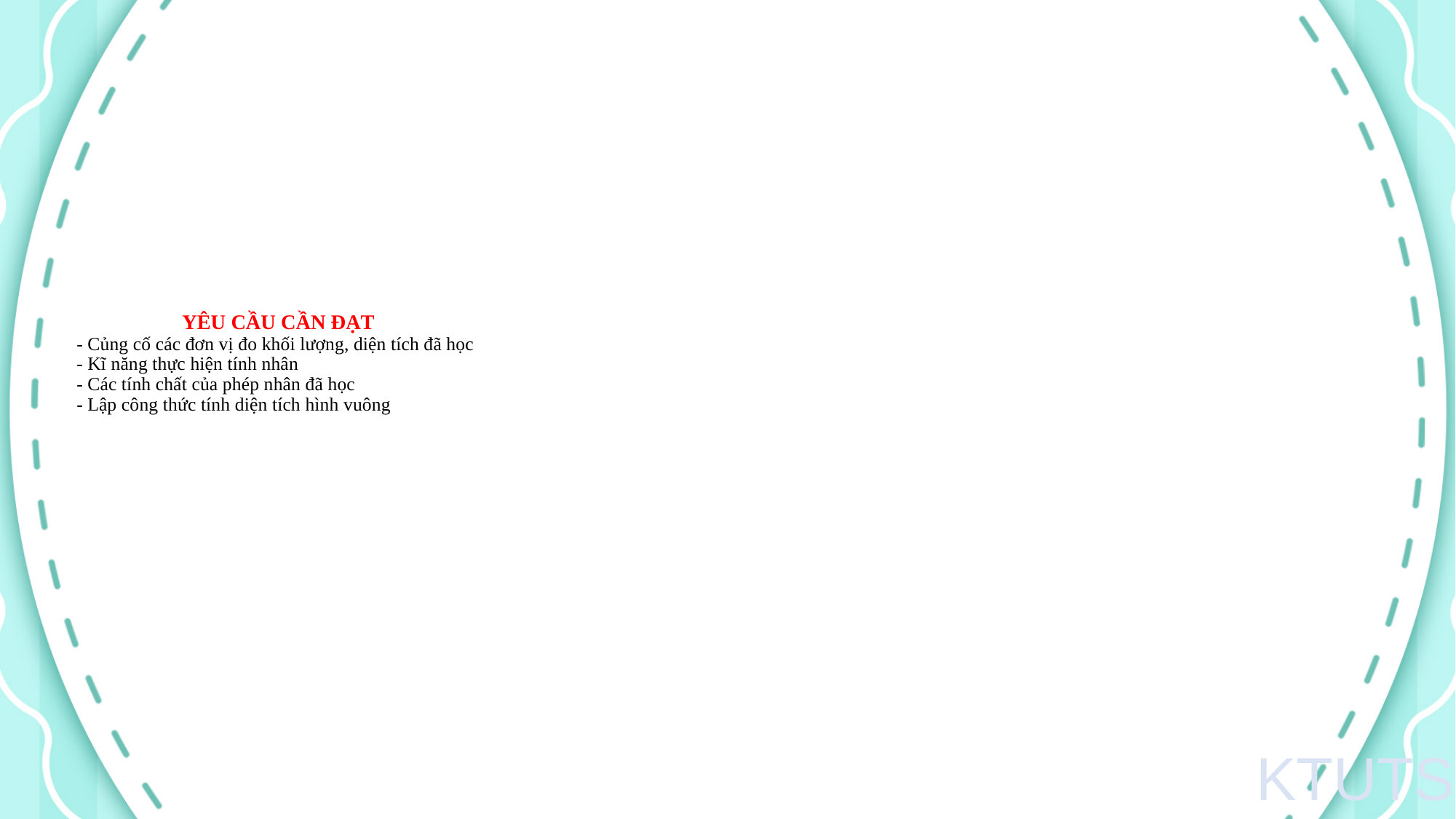

# YÊU CẦU CẦN ĐẠT - Củng cố các đơn vị đo khối lượng, diện tích đã học - Kĩ năng thực hiện tính nhân - Các tính chất của phép nhân đã học - Lập công thức tính diện tích hình vuông